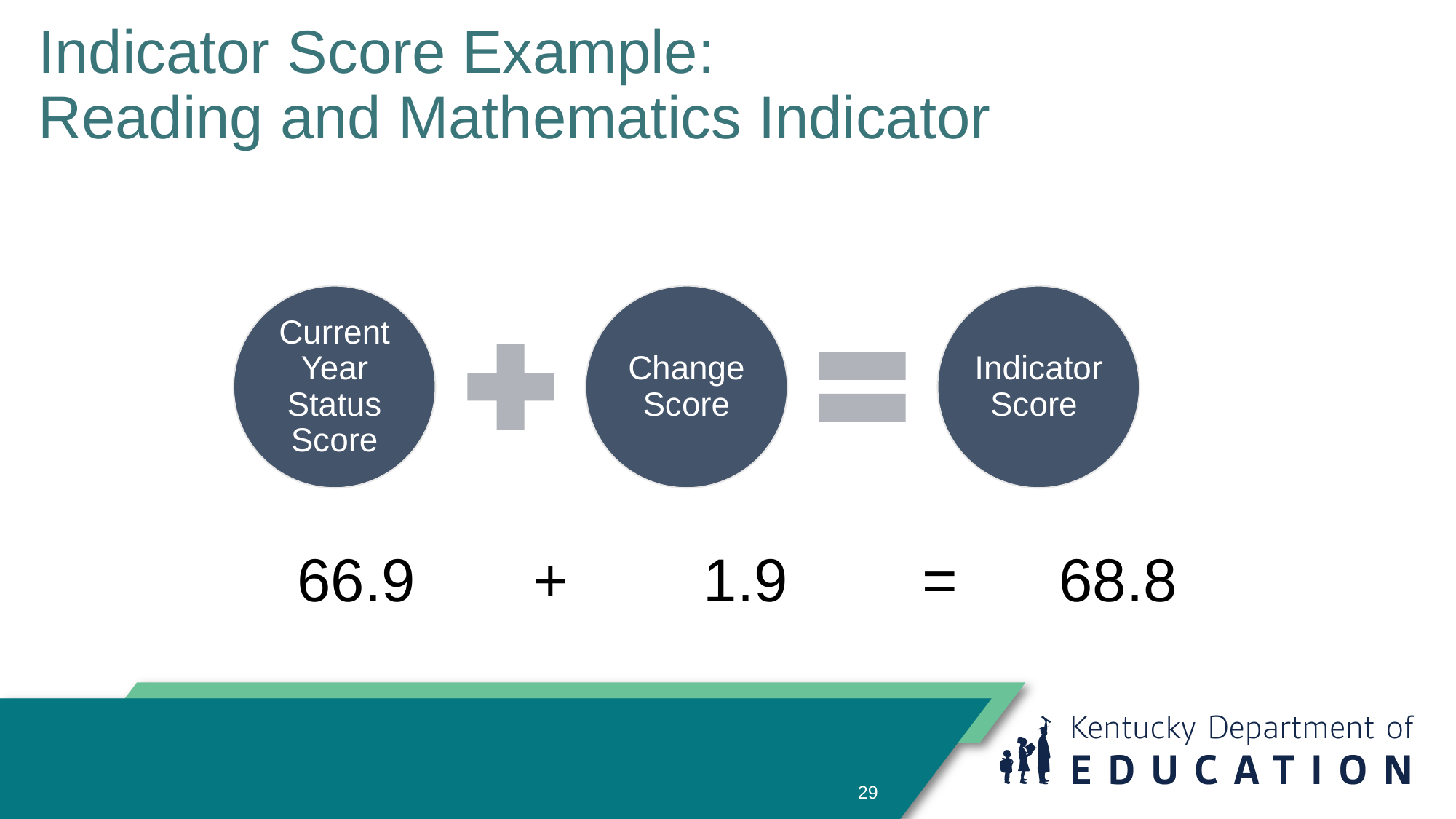

# Indicator Score Example: Reading and Mathematics Indicator
Current Year Status Score

Change Score

Indicator Score
                   66.9       +        1.9        =      68.8
29